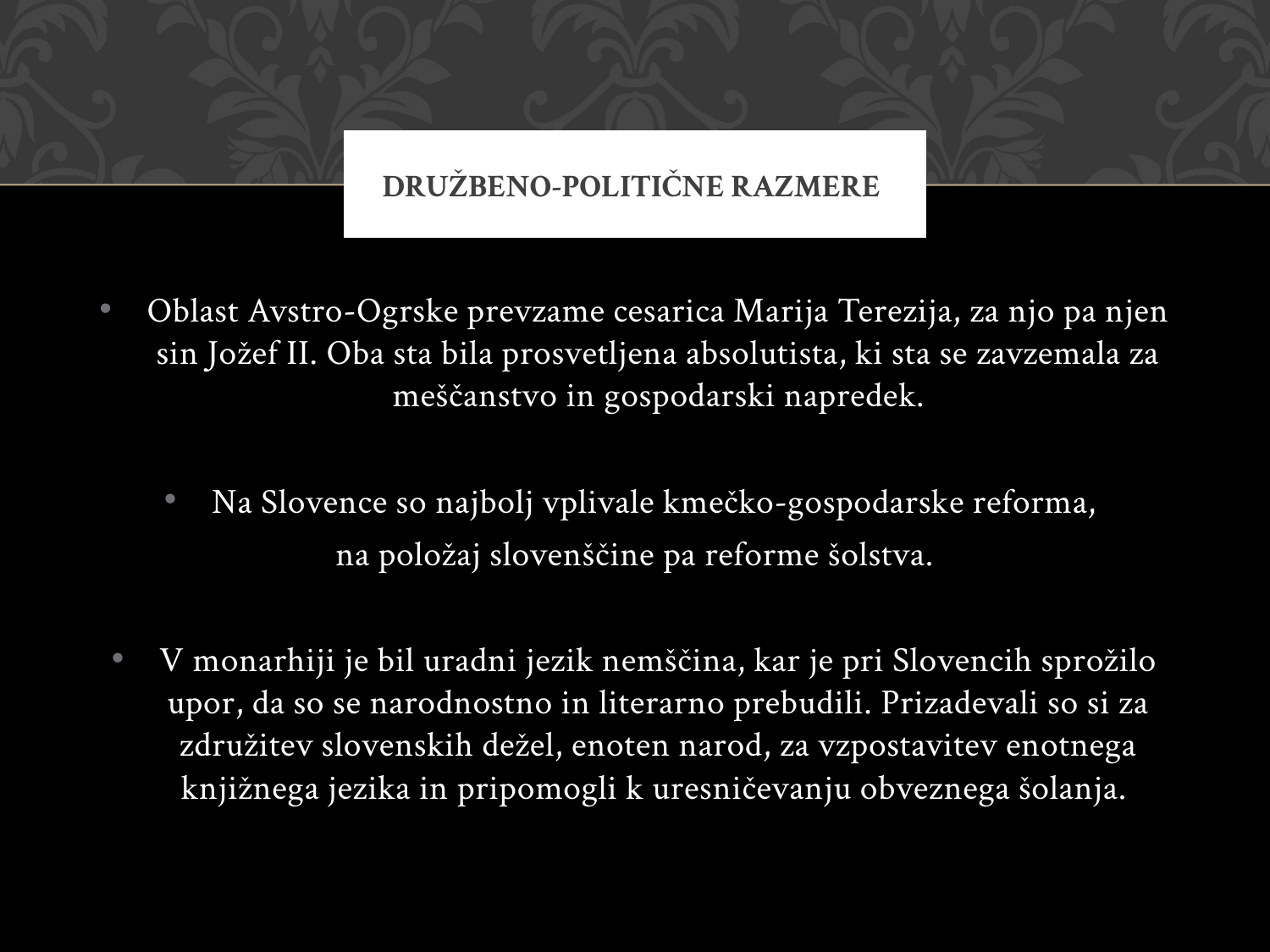

# Družbeno-politične razmere
Oblast Avstro-Ogrske prevzame cesarica Marija Terezija, za njo pa njen sin Jožef II. Oba sta bila prosvetljena absolutista, ki sta se zavzemala za meščanstvo in gospodarski napredek.

Na Slovence so najbolj vplivale kmečko-gospodarske reforma,
na položaj slovenščine pa reforme šolstva.

V monarhiji je bil uradni jezik nemščina, kar je pri Slovencih sprožilo upor, da so se narodnostno in literarno prebudili. Prizadevali so si za združitev slovenskih dežel, enoten narod, za vzpostavitev enotnega knjižnega jezika in pripomogli k uresničevanju obveznega šolanja.